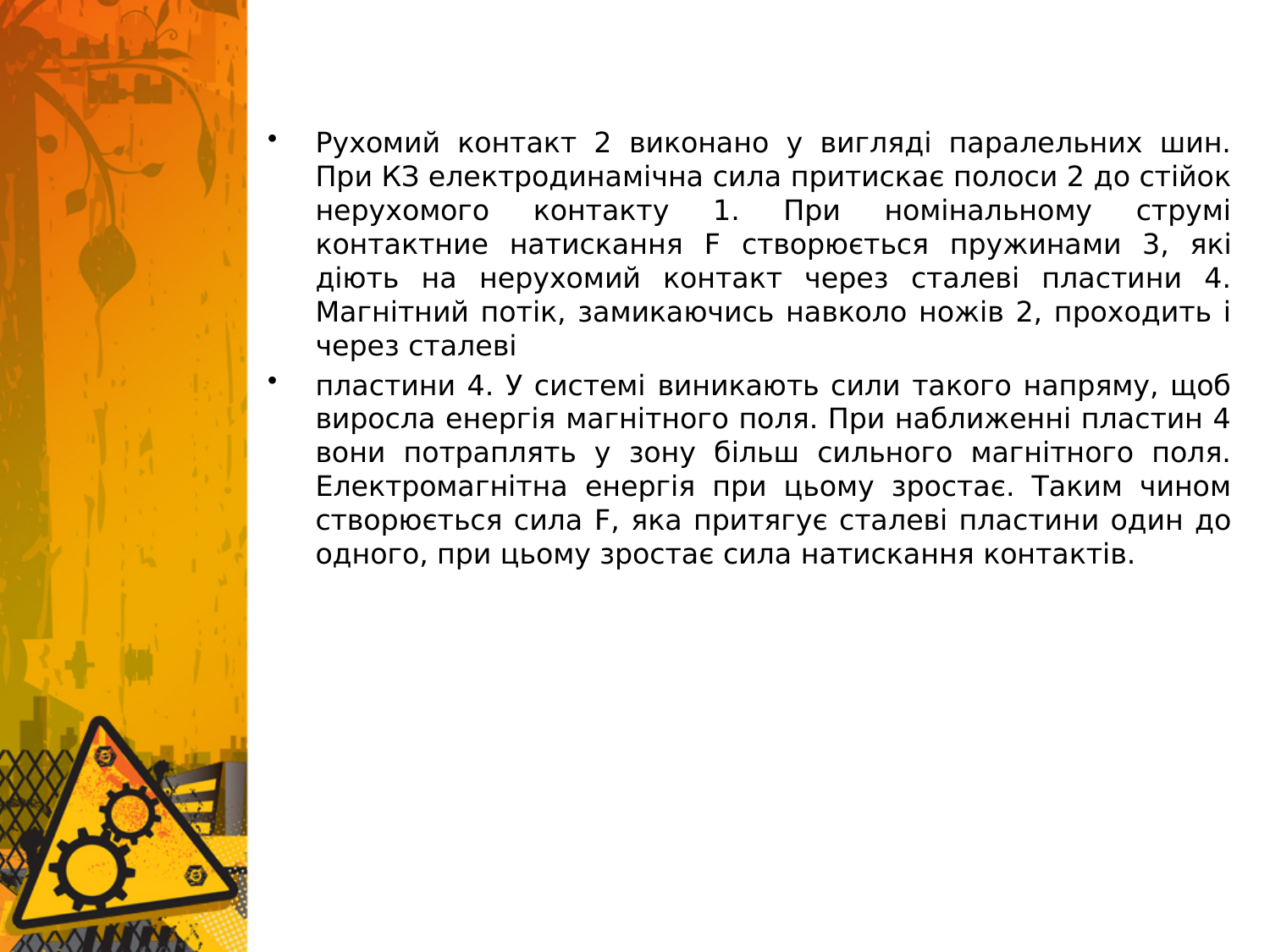

Рухомий контакт 2 виконано у вигляді паралельних шин. При КЗ електродинамічна сила притискає полоси 2 до стійок нерухомого контакту 1. При номінальному струмі контактние натискання F створюється пружинами 3, які діють на нерухомий контакт через сталеві пластини 4.
Магнітний потік, замикаючись навколо ножів 2, проходить і через сталеві
пластини 4. У системі виникають сили такого напряму, щоб виросла енергія магнітного поля. При наближенні пластин 4 вони потраплять у зону більш сильного магнітного поля. Електромагнітна енергія при цьому зростає. Таким чином створюється сила F, яка притягує сталеві пластини один до одного, при цьому зростає сила натискання контактів.